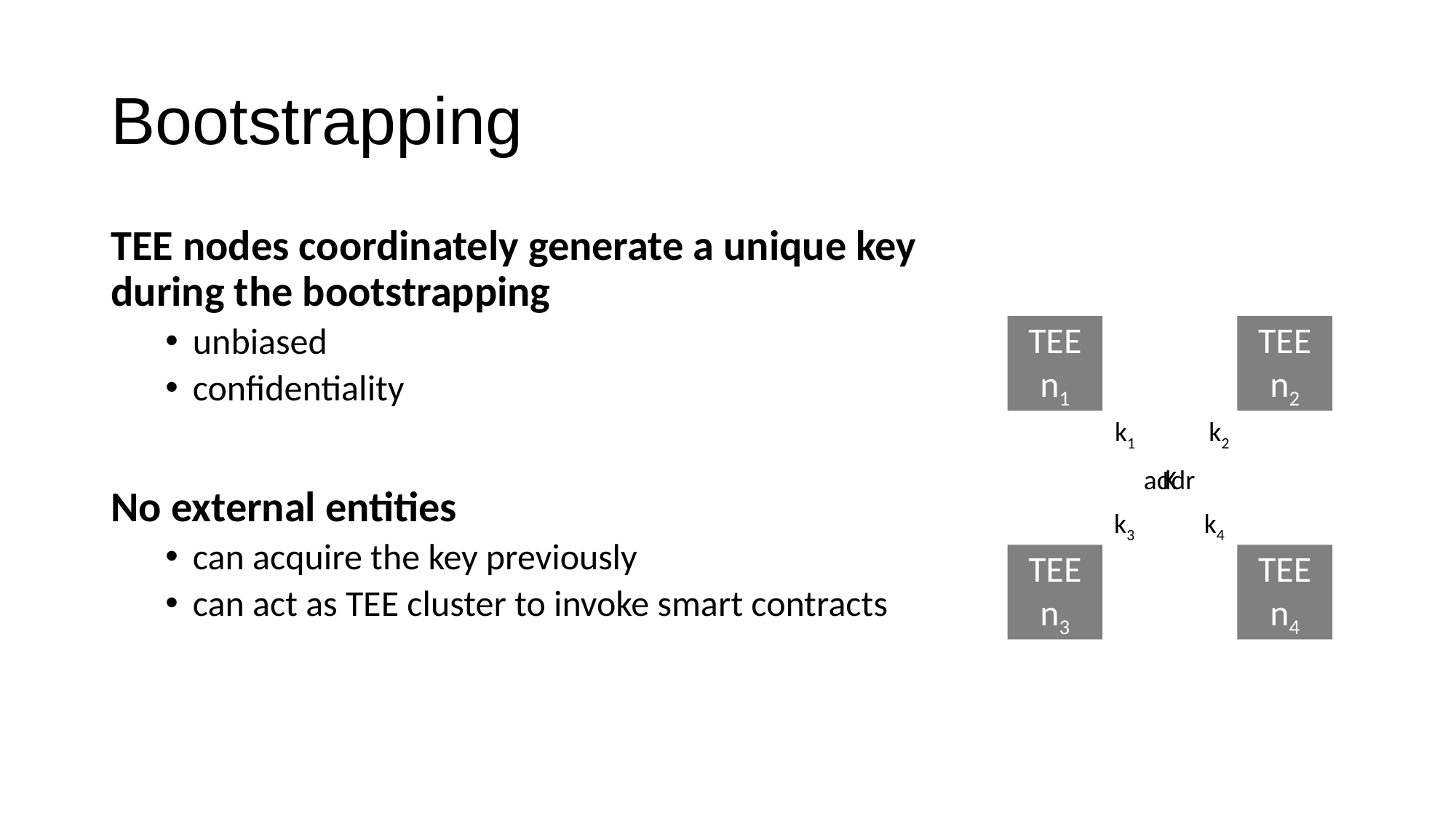

# Bootstrapping
TEE nodes coordinately generate a unique key during the bootstrapping
unbiased
confidentiality

No external entities
can acquire the key previously
can act as TEE cluster to invoke smart contracts

TEE
n2
TEE
n1
k1
k2
addr
K
k3
k4
TEE
n4
TEE
n3